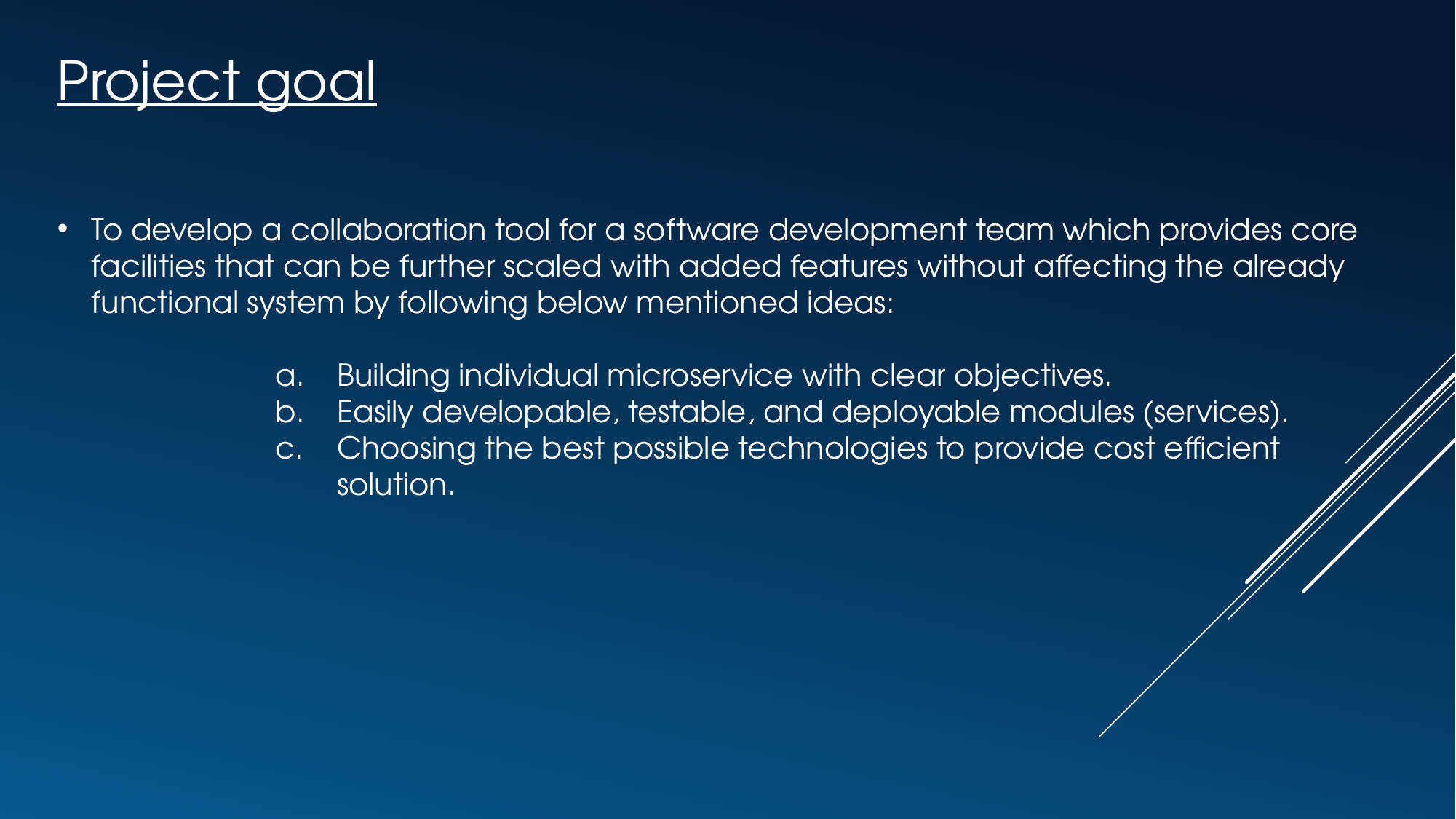

Project goal

To develop a collaboration tool for a software development team which provides core facilities that can be further scaled with added features without affecting the already functional system by following below mentioned ideas:

Building individual microservice with clear objectives.
Easily developable, testable, and deployable modules (services).
Choosing the best possible technologies to provide cost efficient solution.